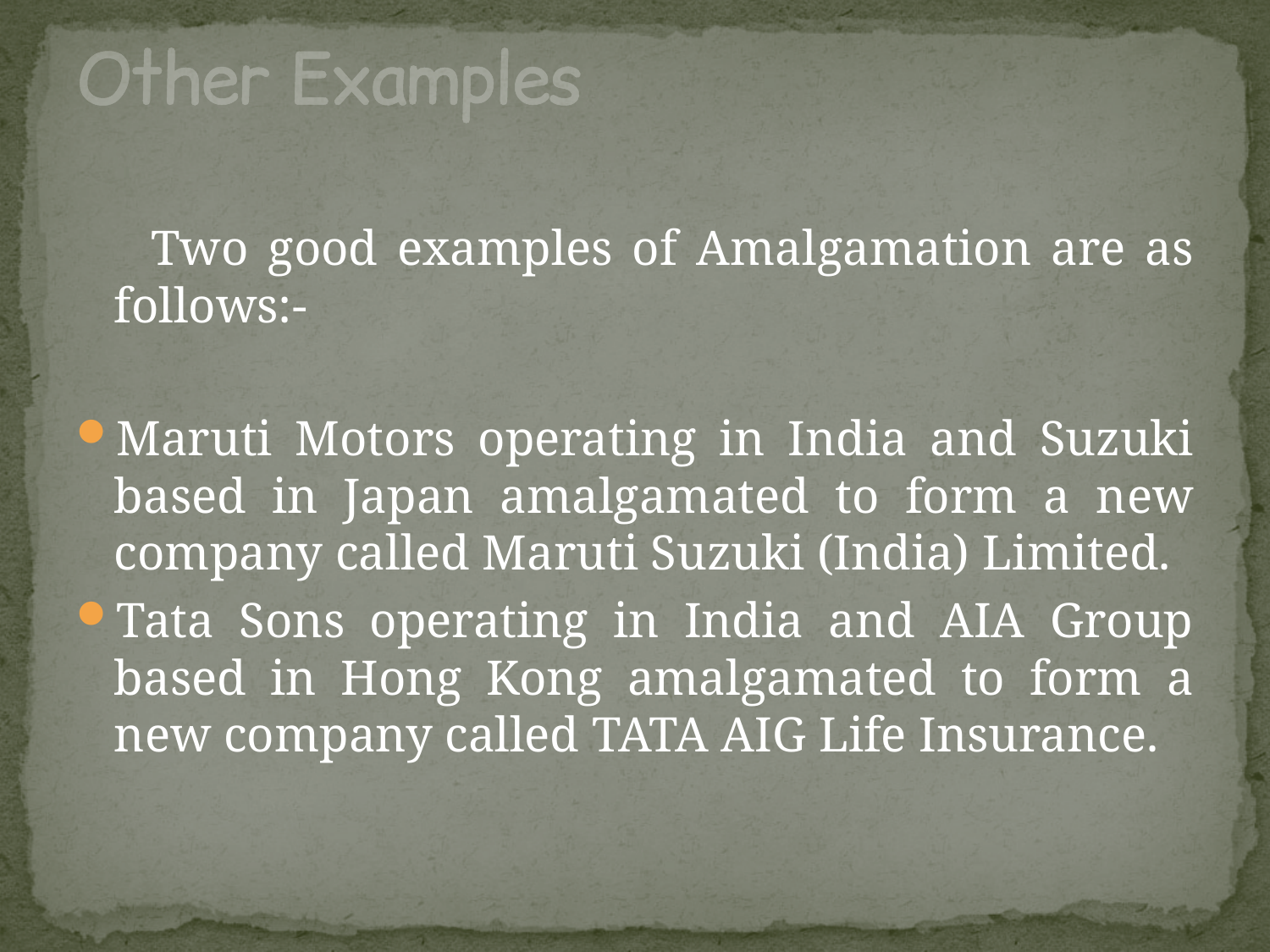

# Other Examples
    Two good examples of Amalgamation are as follows:-

Maruti Motors operating in India and Suzuki based in Japan amalgamated to form a new company called Maruti Suzuki (India) Limited.
Tata Sons operating in India and AIA Group based in Hong Kong amalgamated to form a new company called TATA AIG Life Insurance.